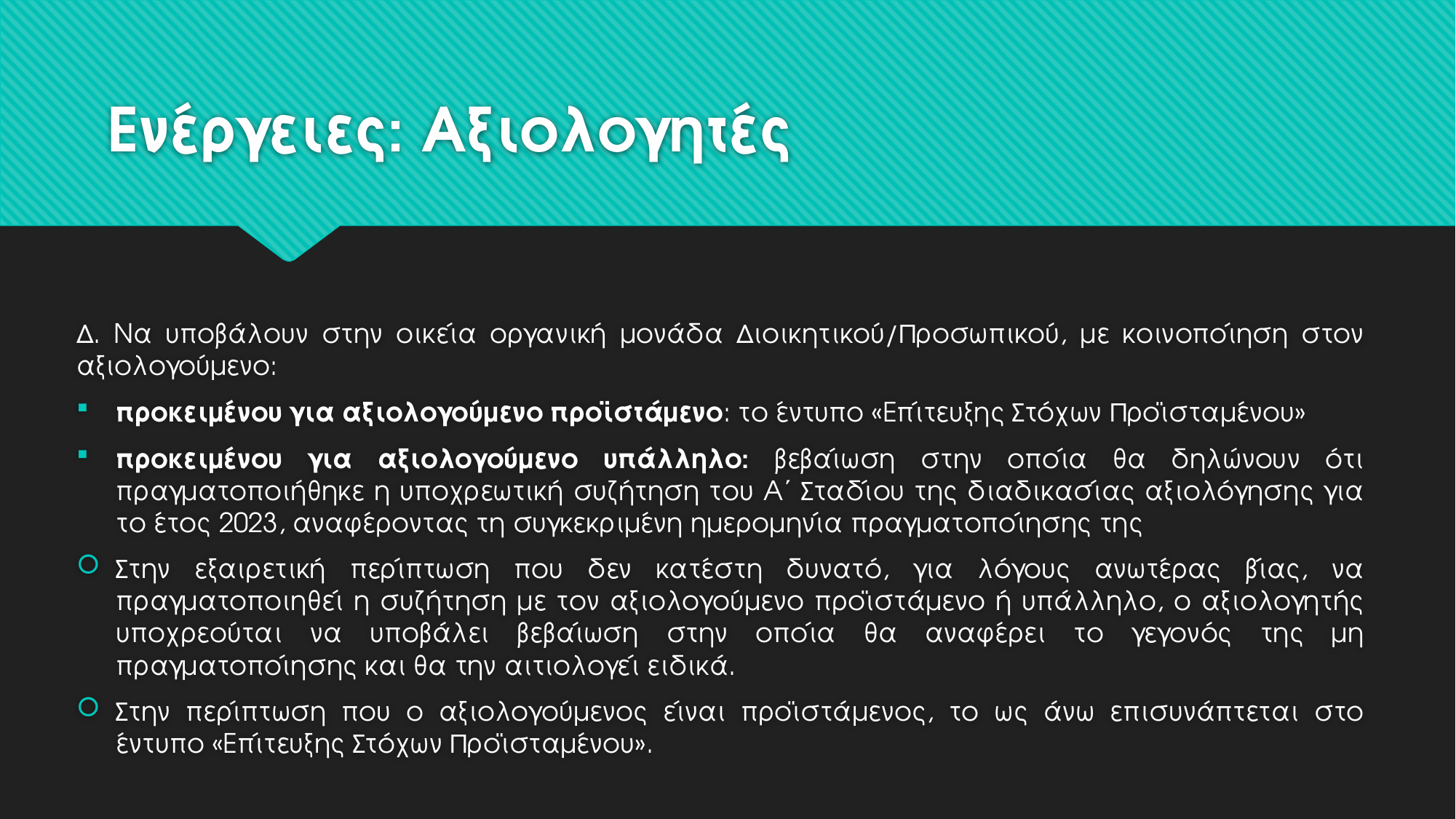

# Ενέργειες: Αξιολογητές
Δ. Να υποβάλουν στην οικεία οργανική μονάδα Διοικητικού/Προσωπικού, με κοινοποίηση στον αξιολογούμενο:
προκειμένου για αξιολογούμενο προϊστάμενο: το έντυπο «Επίτευξης Στόχων Προϊσταμένου»
προκειμένου για αξιολογούμενο υπάλληλο: βεβαίωση στην οποία θα δηλώνουν ότι πραγματοποιήθηκε η υποχρεωτική συζήτηση του Α΄ Σταδίου της διαδικασίας αξιολόγησης για το έτος 2023, αναφέροντας τη συγκεκριμένη ημερομηνία πραγματοποίησης της
Στην εξαιρετική περίπτωση που δεν κατέστη δυνατό, για λόγους ανωτέρας βίας, να πραγματοποιηθεί η συζήτηση με τον αξιολογούμενο προϊστάμενο ή υπάλληλο, ο αξιολογητής υποχρεούται να υποβάλει βεβαίωση στην οποία θα αναφέρει το γεγονός της μη πραγματοποίησης και θα την αιτιολογεί ειδικά.
Στην περίπτωση που ο αξιολογούμενος είναι προϊστάμενος, το ως άνω επισυνάπτεται στο έντυπο «Επίτευξης Στόχων Προϊσταμένου».